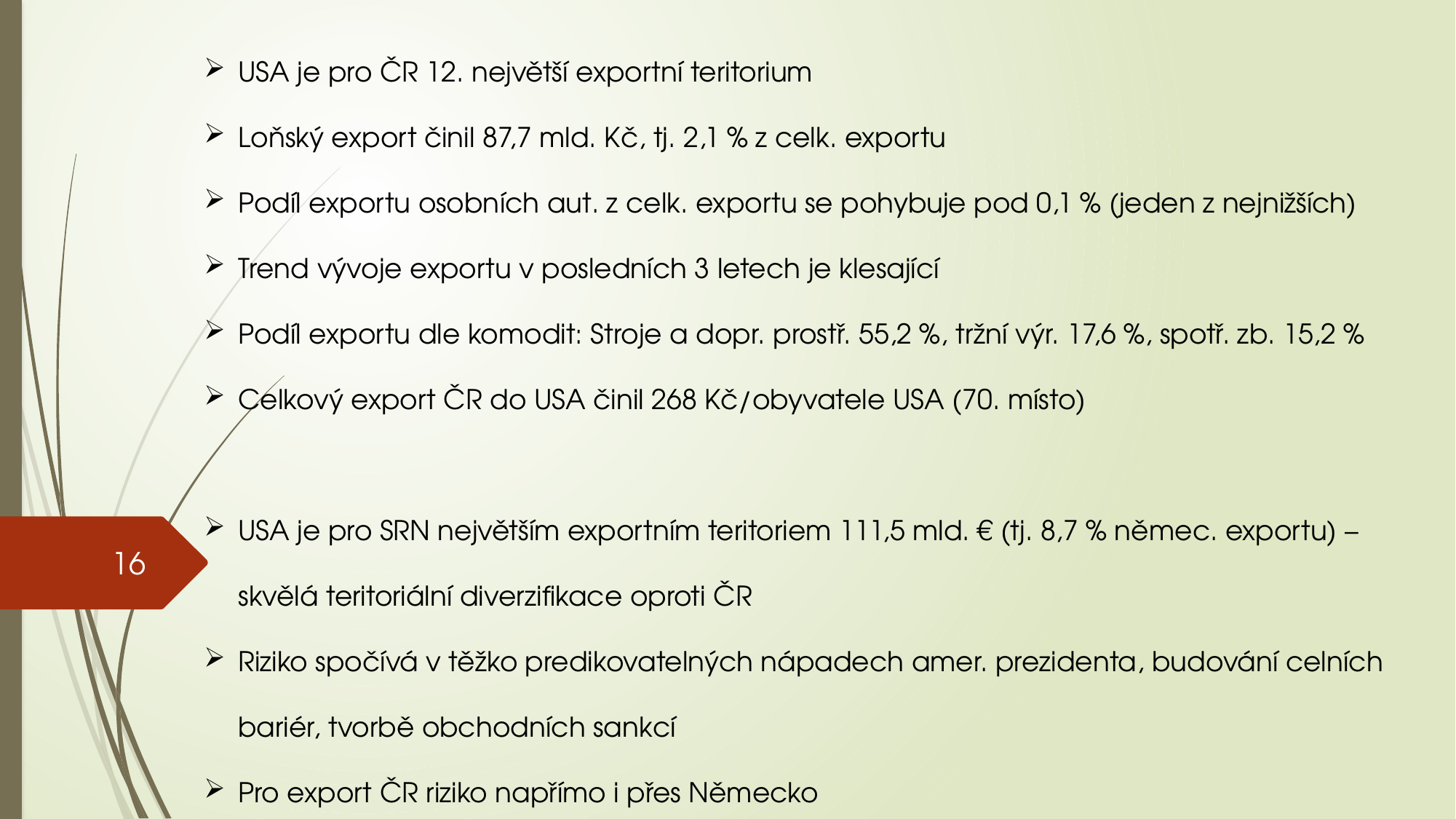

USA je pro ČR 12. největší exportní teritorium
Loňský export činil 87,7 mld. Kč, tj. 2,1 % z celk. exportu
Podíl exportu osobních aut. z celk. exportu se pohybuje pod 0,1 % (jeden z nejnižších)
Trend vývoje exportu v posledních 3 letech je klesající
Podíl exportu dle komodit: Stroje a dopr. prostř. 55,2 %, tržní výr. 17,6 %, spotř. zb. 15,2 %
Celkový export ČR do USA činil 268 Kč/obyvatele USA (70. místo)

USA je pro SRN největším exportním teritoriem 111,5 mld. € (tj. 8,7 % němec. exportu) – skvělá teritoriální diverzifikace oproti ČR
Riziko spočívá v těžko predikovatelných nápadech amer. prezidenta, budování celních bariér, tvorbě obchodních sankcí
Pro export ČR riziko napřímo i přes Německo
16